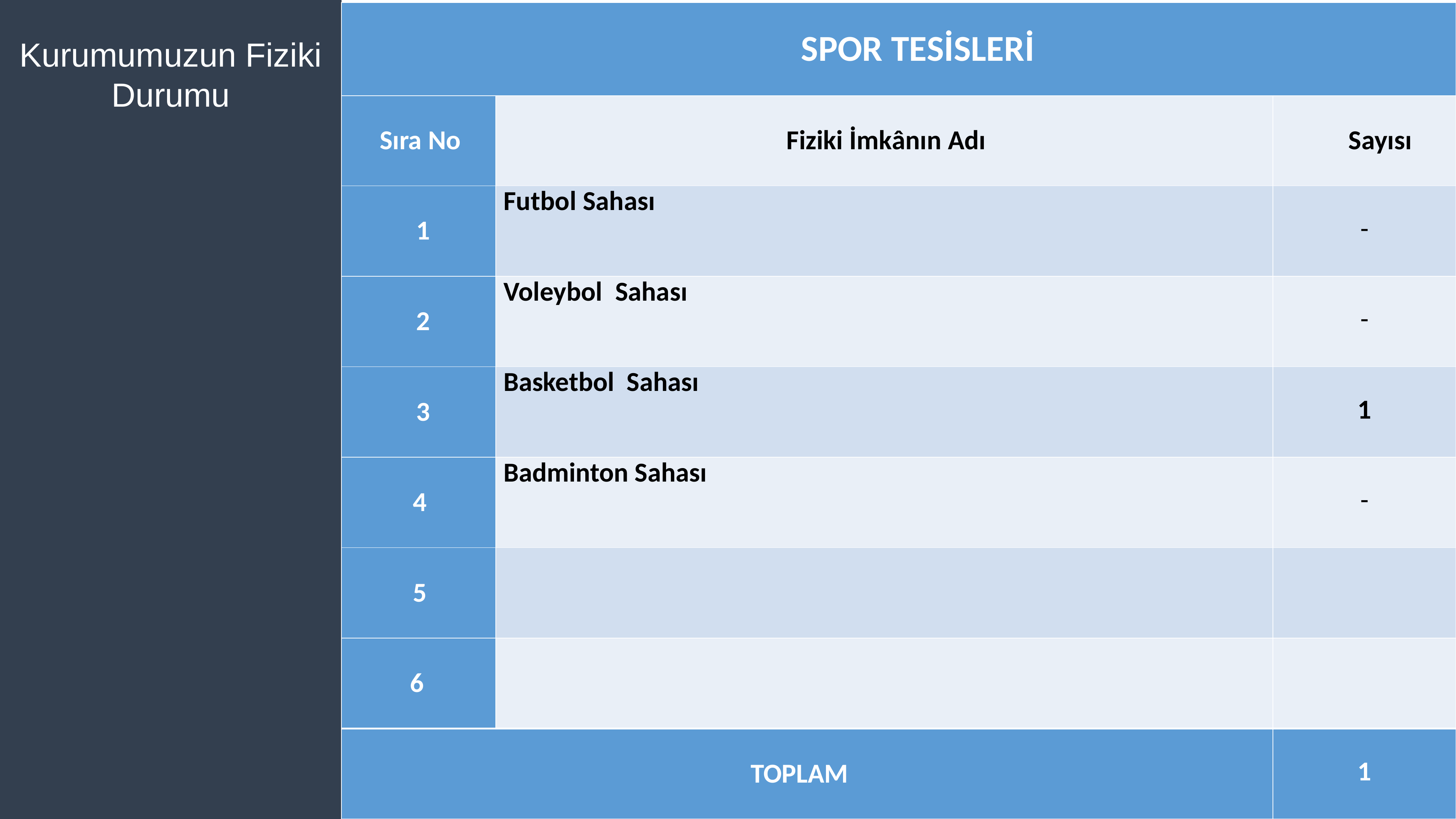

| SPOR TESİSLERİ |  |  |
| --- | --- | --- |
| Sıra No | Fiziki İmkânın Adı | Sayısı |
| 1 | Futbol Sahası | - |
| 2 | Voleybol Sahası | - |
| 3 | Basketbol Sahası | 1 |
| 4 | Badminton Sahası | - |
| 5 |  |  |
| 6 |  |  |
| TOPLAM |  | 1 |
Kurumumuzun Fiziki Durumu